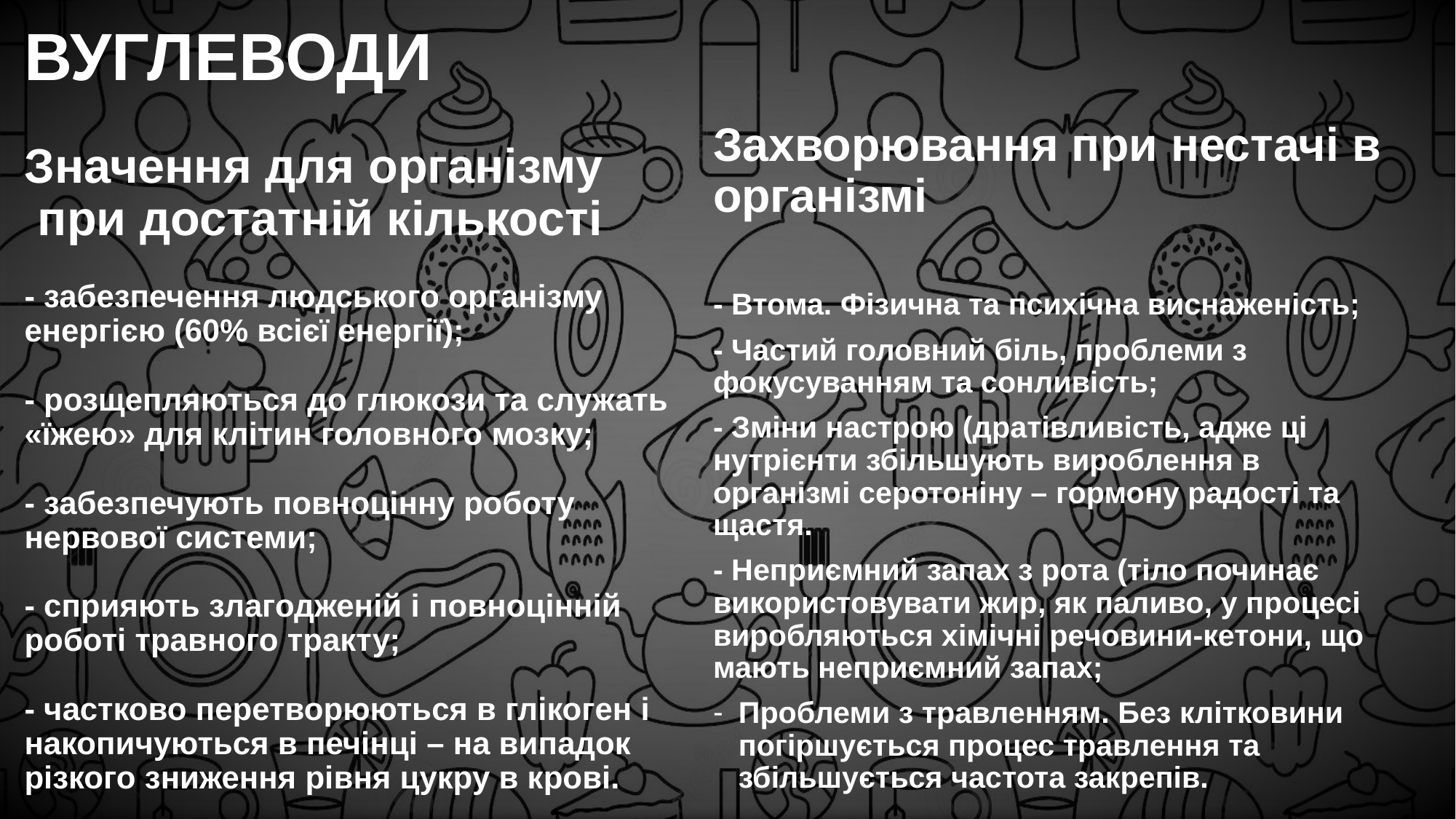

# ВУГЛЕВОДИ Значення для організму при достатній кількості - забезпечення людського організму енергією (60% всієї енергії); - розщепляються до глюкози та служать «їжею» для клітин головного мозку; - забезпечують повноцінну роботу нервової системи; - сприяють злагодженій і повноцінній роботі травного тракту; - частково перетворюються в глікоген і накопичуються в печінці – на випадок різкого зниження рівня цукру в крові.
Захворювання при нестачі в організмі

- Втома. Фізична та психічна виснаженість;
- Частий головний біль, проблеми з фокусуванням та сонливість;
- Зміни настрою (дратівливість, адже ці нутрієнти збільшують вироблення в організмі серотоніну – гормону радості та щастя.
- Неприємний запах з рота (тіло починає використовувати жир, як паливо, у процесі виробляються хімічні речовини-кетони, що мають неприємний запах;
Проблеми з травленням. Без клітковини погіршується процес травлення та збільшується частота закрепів.